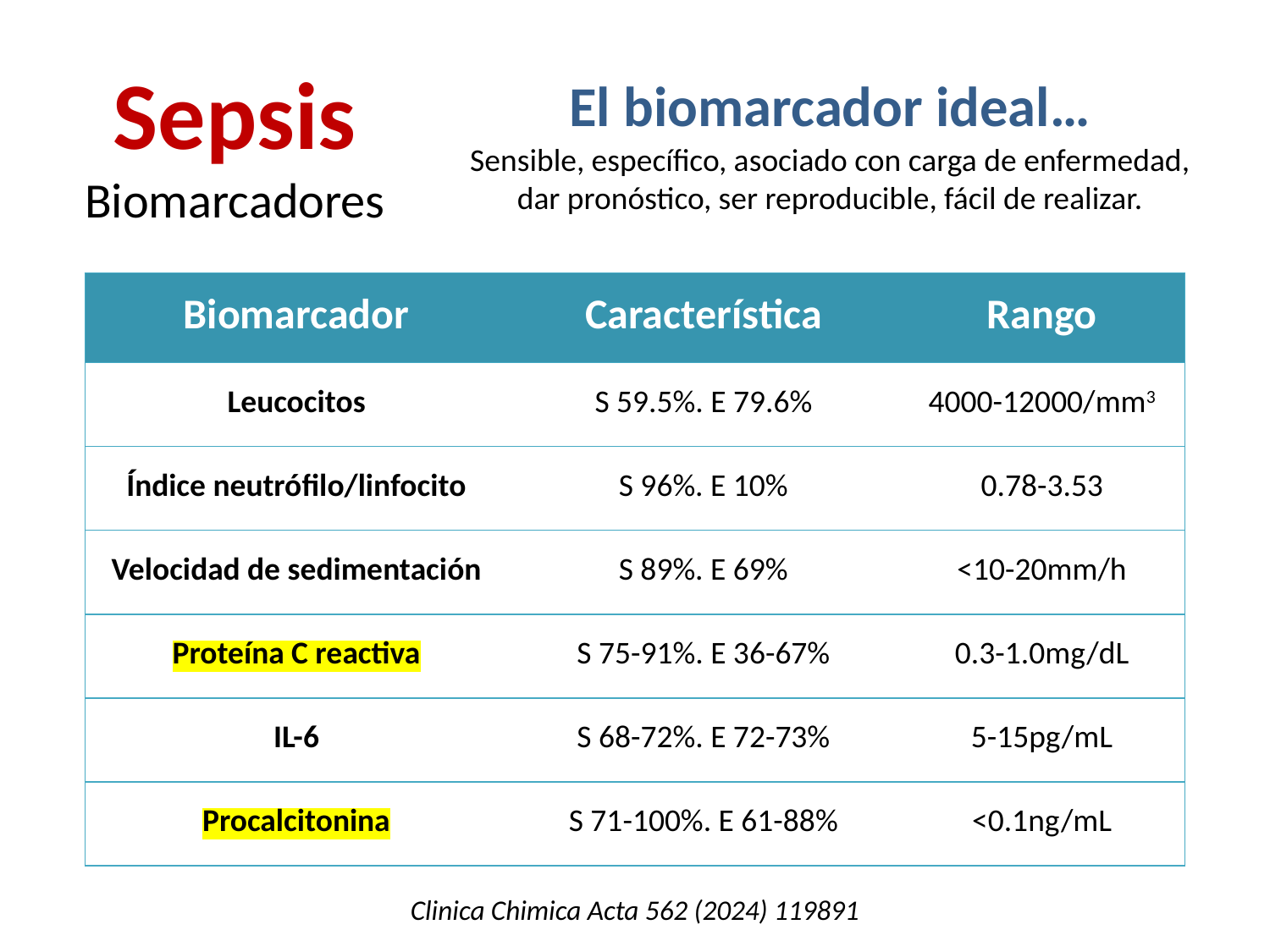

Sepsis
Biomarcadores
El biomarcador ideal…
Sensible, específico, asociado con carga de enfermedad, dar pronóstico, ser reproducible, fácil de realizar.
| Biomarcador | Característica | Rango |
| --- | --- | --- |
| Leucocitos | S 59.5%. E 79.6% | 4000-12000/mm3 |
| Índice neutrófilo/linfocito | S 96%. E 10% | 0.78-3.53 |
| Velocidad de sedimentación | S 89%. E 69% | <10-20mm/h |
| Proteína C reactiva | S 75-91%. E 36-67% | 0.3-1.0mg/dL |
| IL-6 | S 68-72%. E 72-73% | 5-15pg/mL |
| Procalcitonina | S 71-100%. E 61-88% | <0.1ng/mL |
Clinica Chimica Acta 562 (2024) 119891